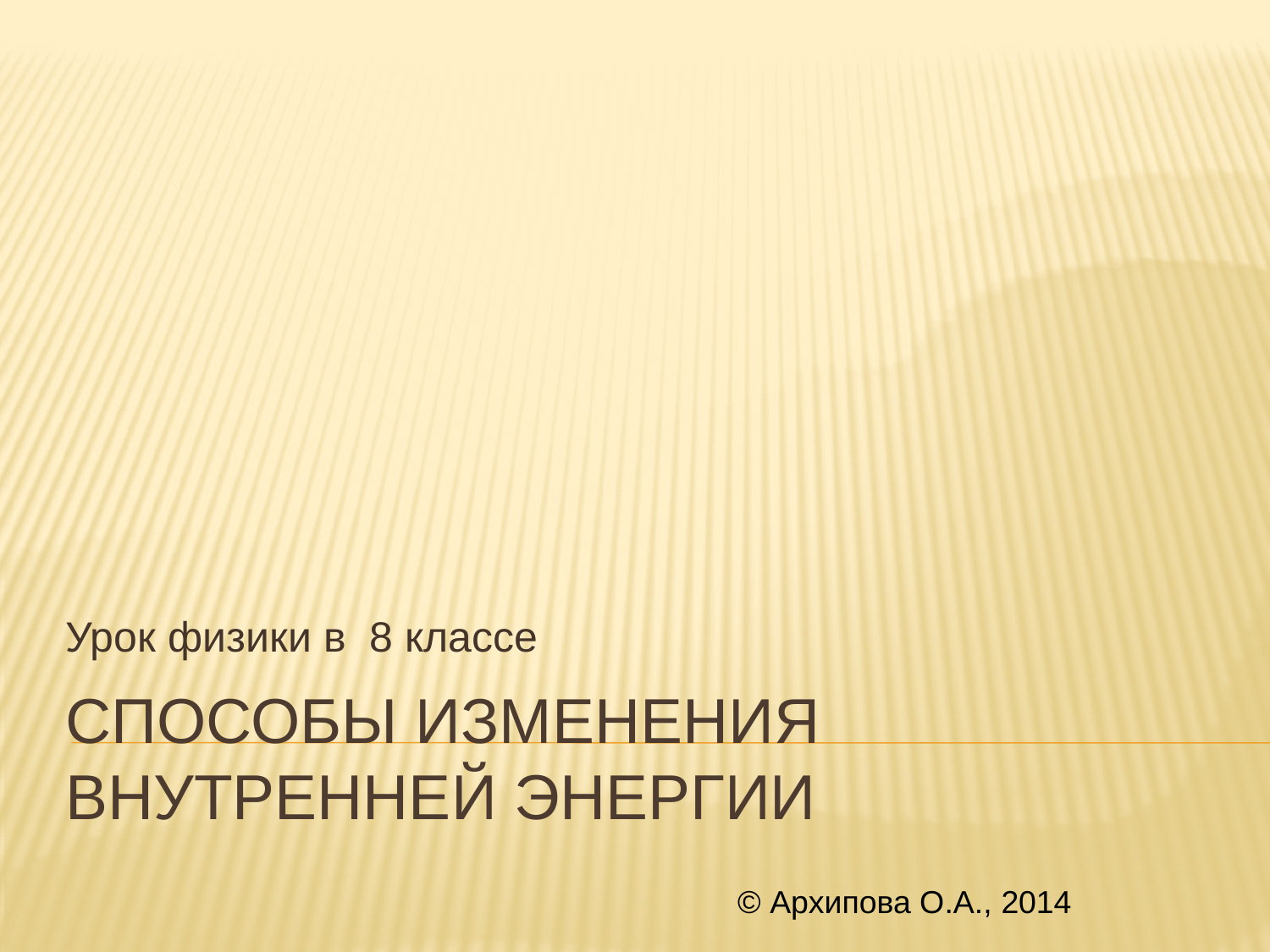

Урок физики в  8 классе
# Способы изменения внутренней энергии
© Архипова О.А., 2014